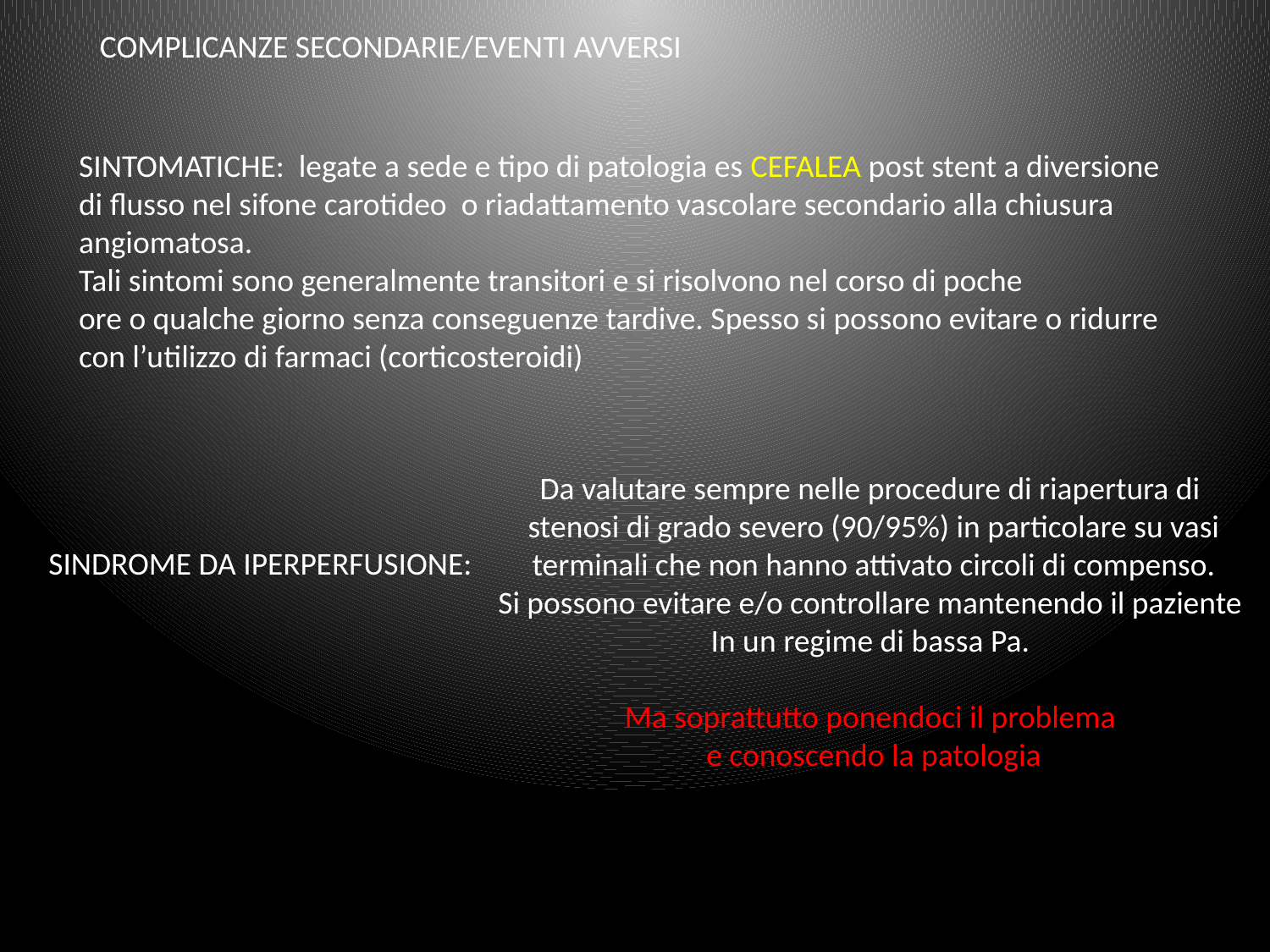

COMPLICANZE SECONDARIE/EVENTI AVVERSI
SINTOMATICHE:  legate a sede e tipo di patologia es CEFALEA post stent a diversione
di flusso nel sifone carotideo  o riadattamento vascolare secondario alla chiusura
angiomatosa.
Tali sintomi sono generalmente transitori e si risolvono nel corso di poche
ore o qualche giorno senza conseguenze tardive. Spesso si possono evitare o ridurre
con l’utilizzo di farmaci (corticosteroidi)
Da valutare sempre nelle procedure di riapertura di
stenosi di grado severo (90/95%) in particolare su vasi
terminali che non hanno attivato circoli di compenso.
Si possono evitare e/o controllare mantenendo il paziente
In un regime di bassa Pa.

Ma soprattutto ponendoci il problema
e conoscendo la patologia
SINDROME DA IPERPERFUSIONE: